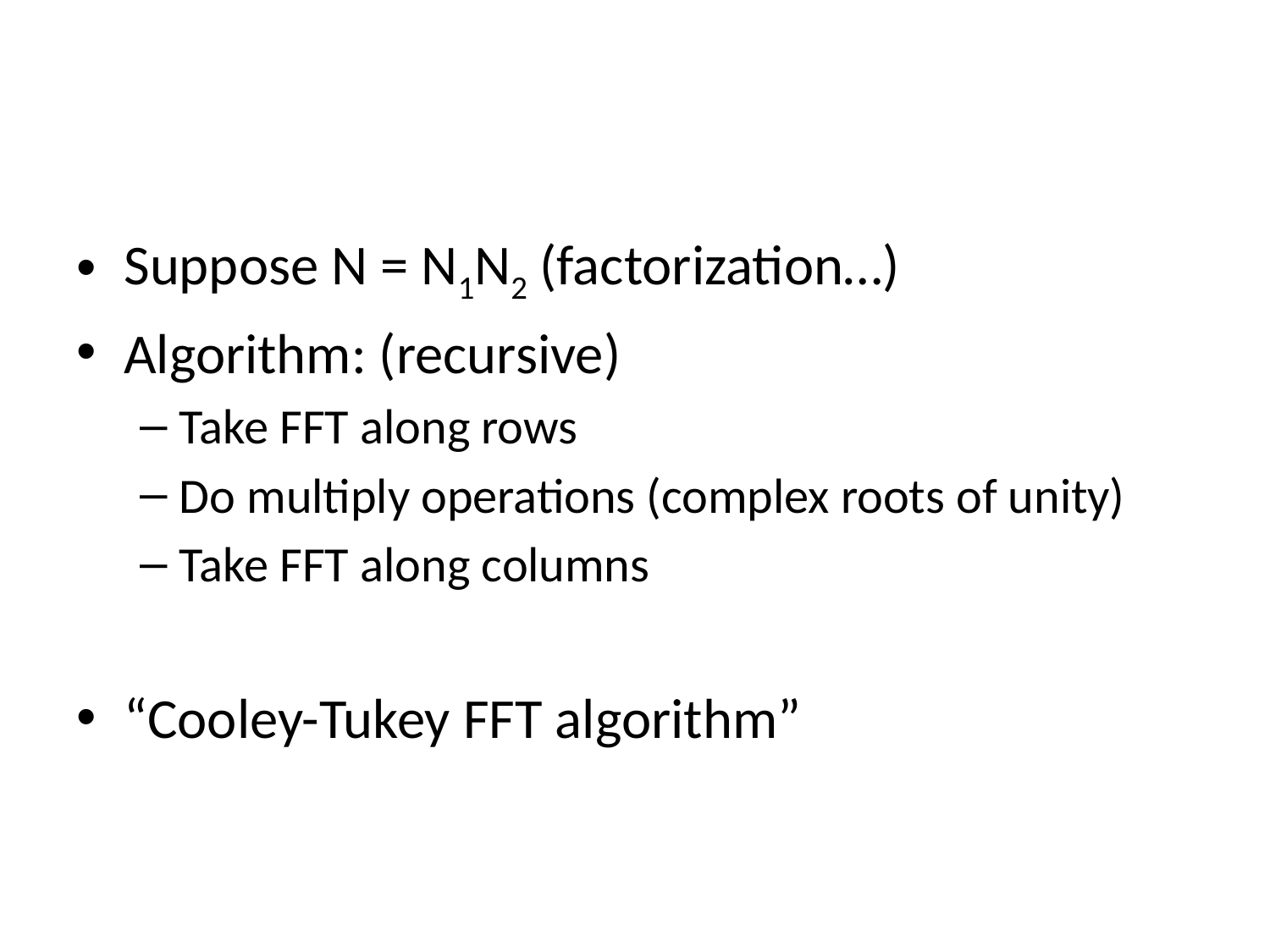

#
Suppose N = N1N2 (factorization…)
Algorithm: (recursive)
Take FFT along rows
Do multiply operations (complex roots of unity)
Take FFT along columns

“Cooley-Tukey FFT algorithm”